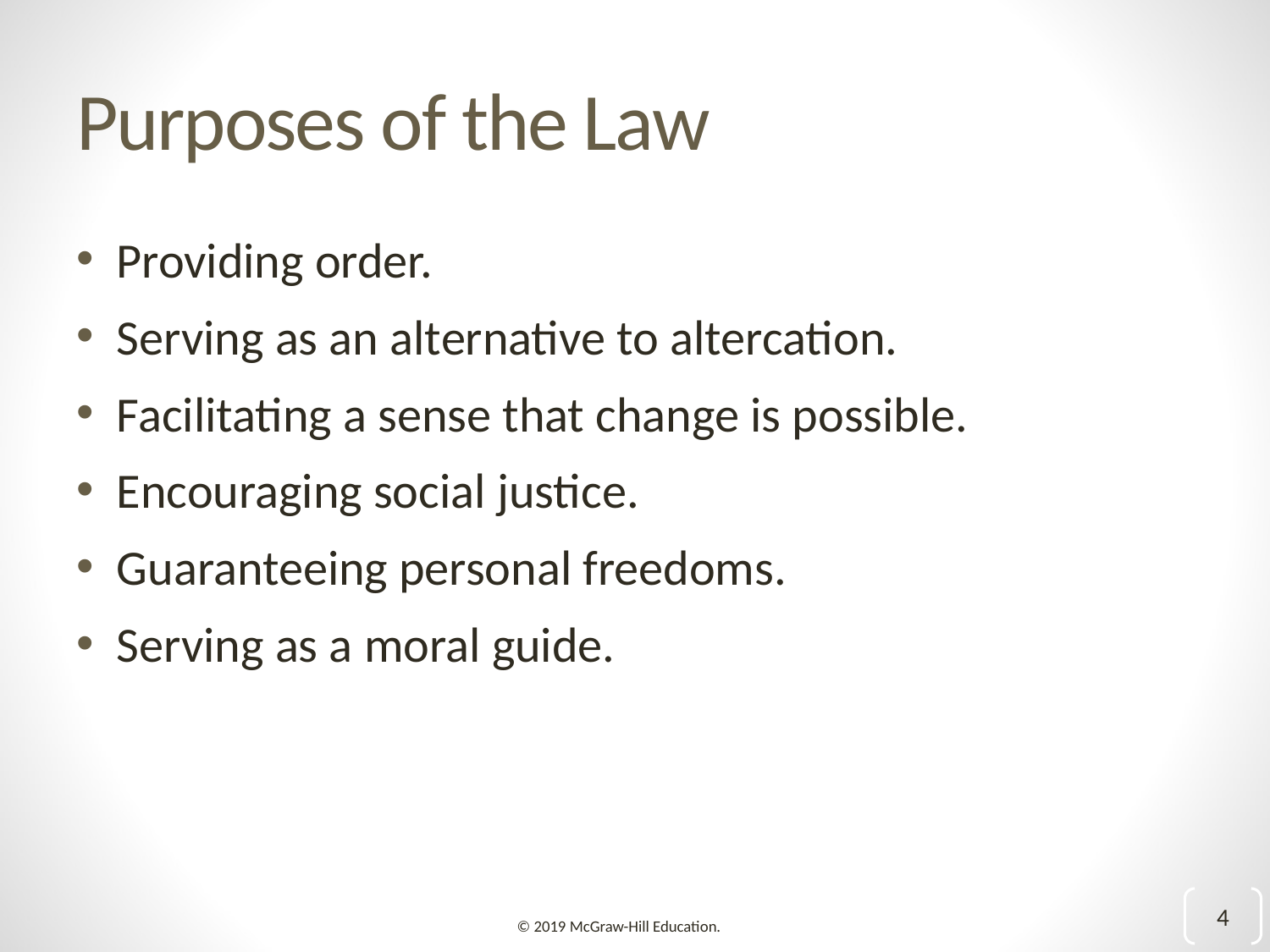

# Purposes of the Law
Providing order.
Serving as an alternative to altercation.
Facilitating a sense that change is possible.
Encouraging social justice.
Guaranteeing personal freedoms.
Serving as a moral guide.
4